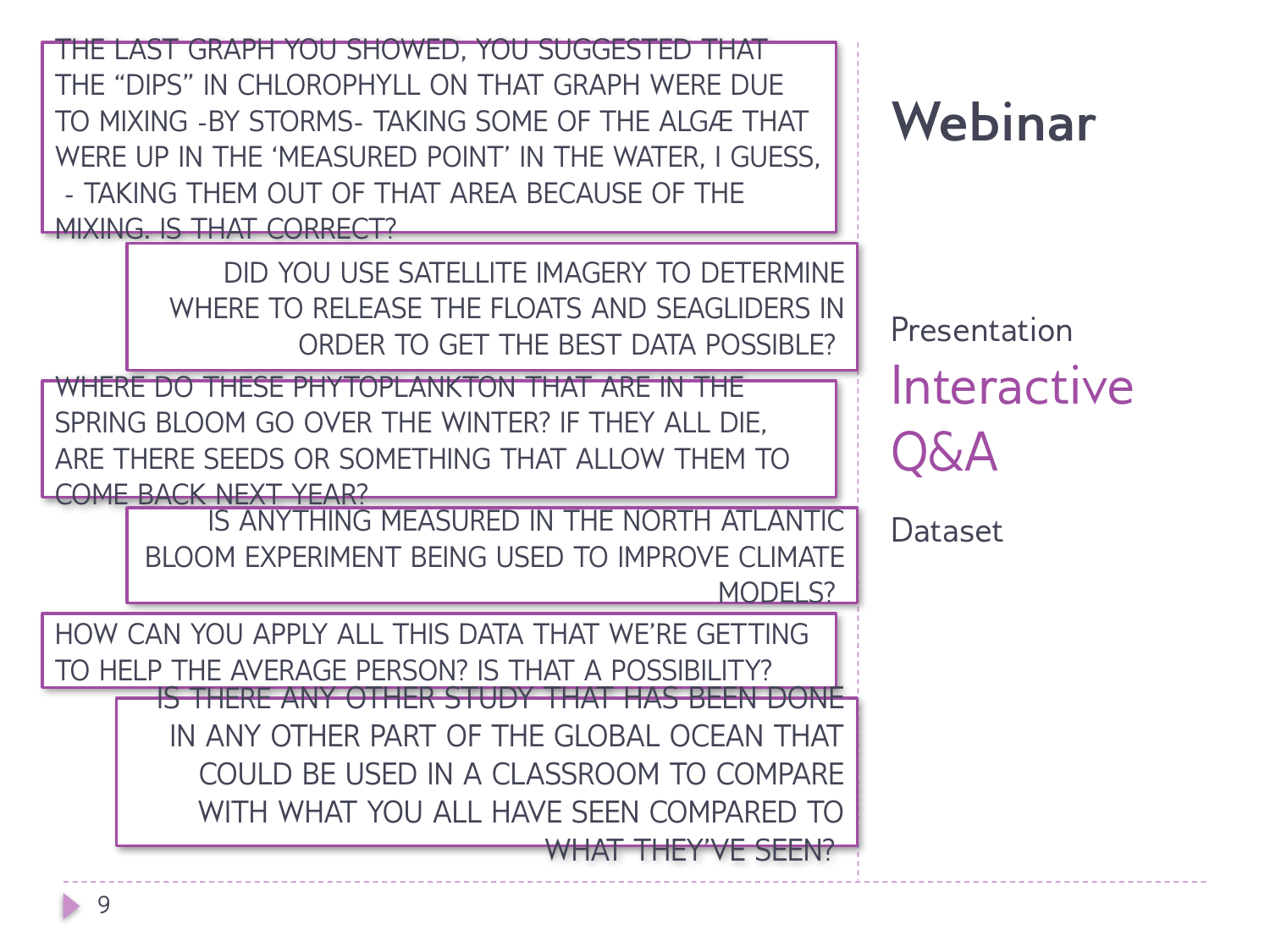

The last graph you showed, you suggested that the “dips” in chlorophyll on that graph were due to mixing -by storms- taking some of the algae that were up in the ‘measured point’ in the water, I guess,  - taking them out of that area because of the mixing. Is that correct?
# Webinar

Presentation
Interactive
Q&A
Dataset

Did you use satellite imagery to determine where to release the floats and seagliders in order to get the best data possible?
Where do these phytoplankton that are in the spring bloom go over the winter? If they all die,  are there seeds or something that allow them to come back next year?
Is anything measured in the North Atlantic bloom experiment being used to improve climate models?
How can you apply all this data that we’re getting to help the average person? Is that a possibility?
Is there any other study that has been done in any other part of the global ocean that could be used in a classroom to compare with what you all have seen compared to what they’ve seen?
9